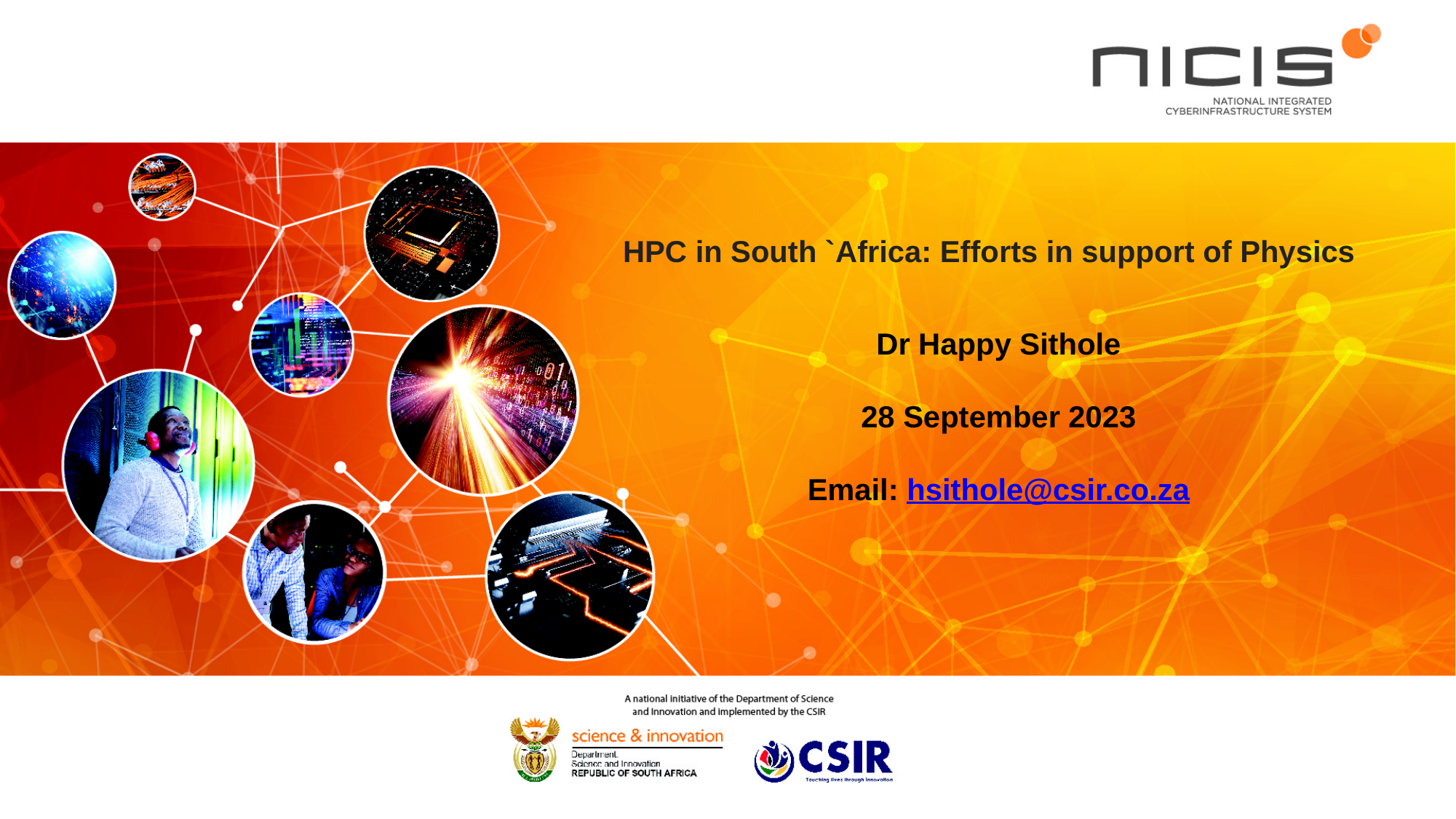

HPC in South `Africa: Efforts in support of Physics
Dr Happy Sithole

28 September 2023

Email: hsithole@csir.co.za